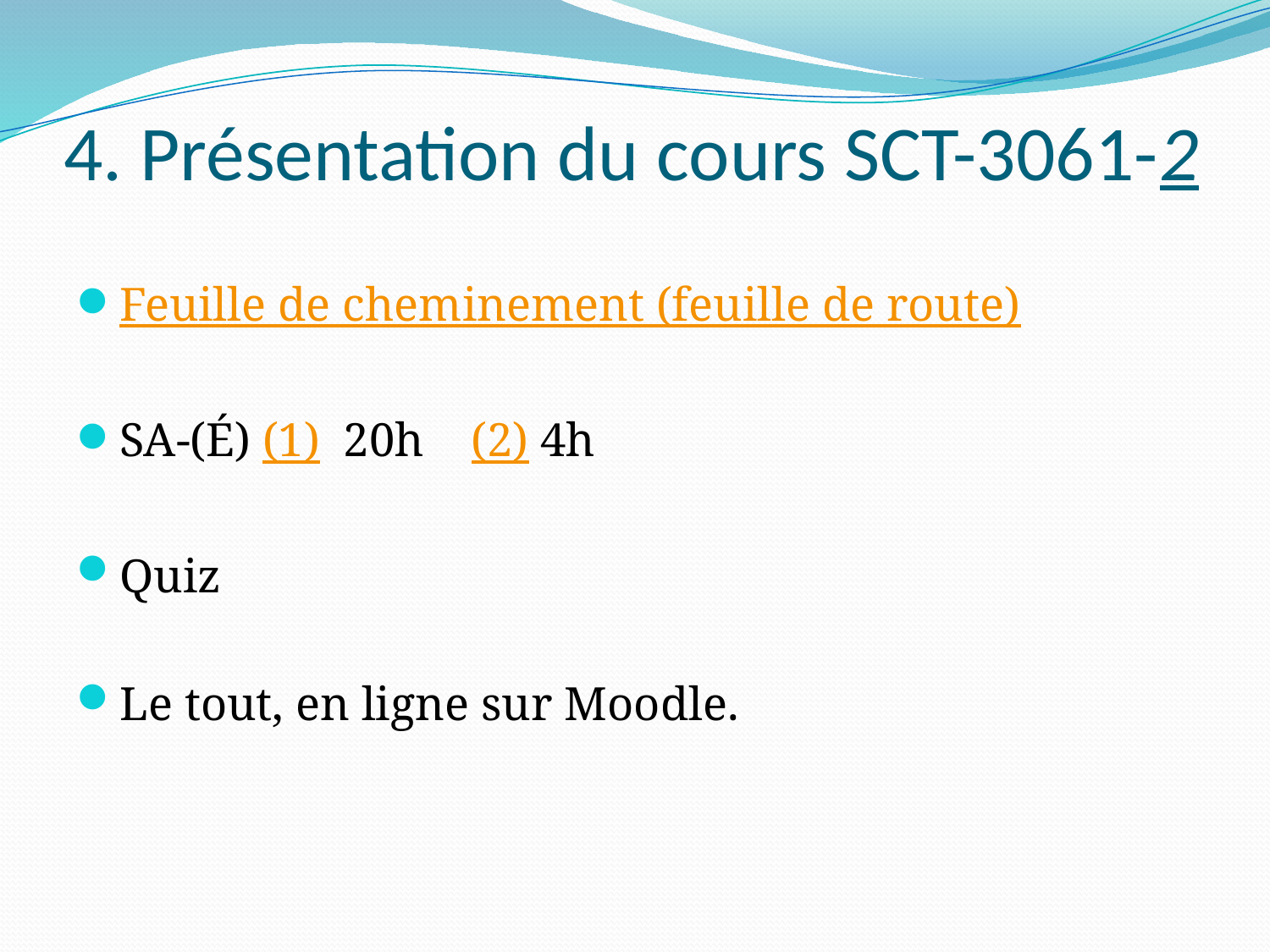

# 4. Présentation du cours SCT-3061-2
Feuille de cheminement (feuille de route)

SA-(É) (1)  20h    (2) 4h

Quiz

Le tout, en ligne sur Moodle.